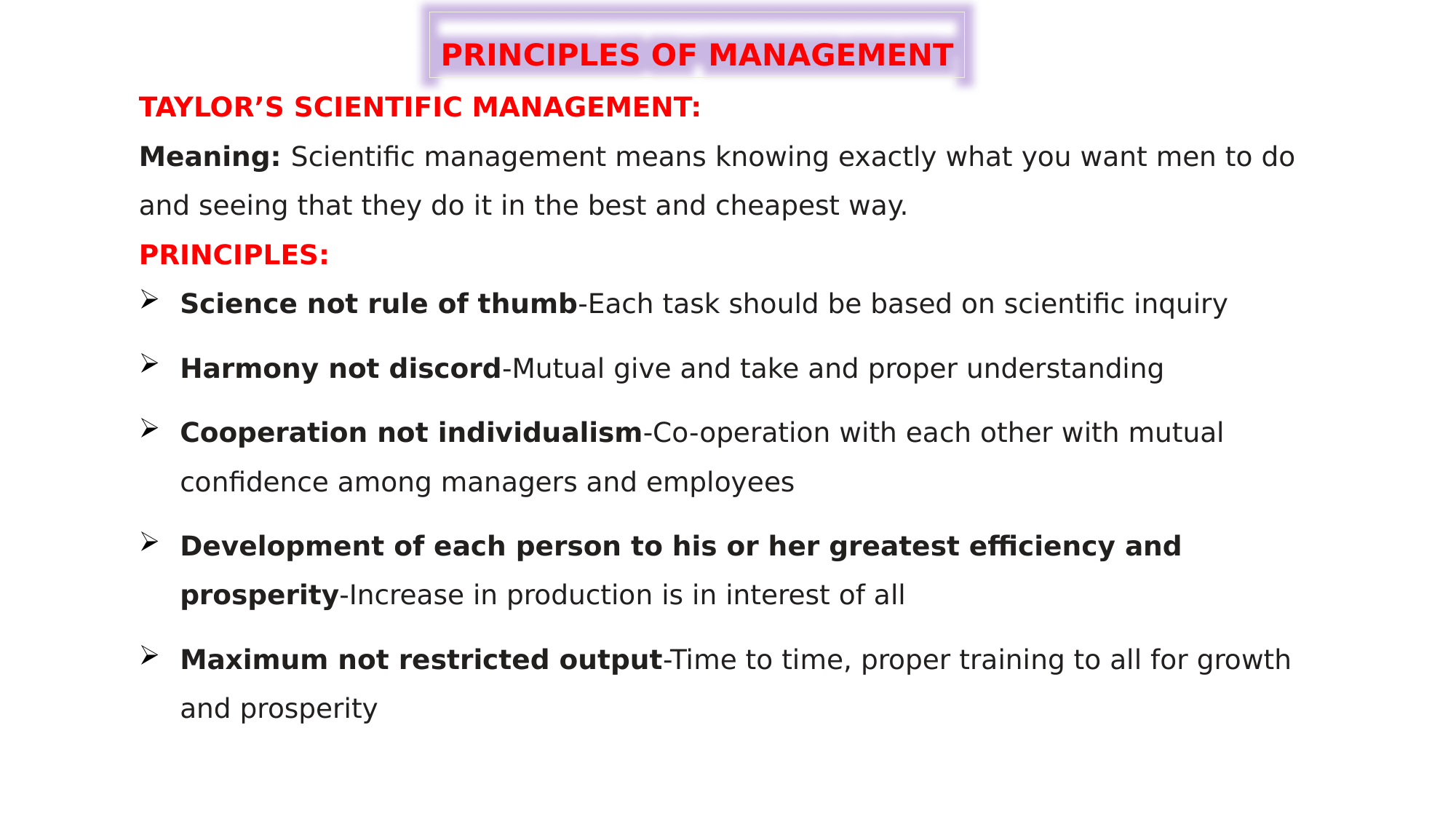

PRINCIPLES OF MANAGEMENT
TAYLOR’S SCIENTIFIC MANAGEMENT:
Meaning: Scientific management means knowing exactly what you want men to do and seeing that they do it in the best and cheapest way.
PRINCIPLES:
Science not rule of thumb-Each task should be based on scientific inquiry
Harmony not discord-Mutual give and take and proper understanding
Cooperation not individualism-Co-operation with each other with mutual confidence among managers and employees
Development of each person to his or her greatest efficiency and prosperity-Increase in production is in interest of all
Maximum not restricted output-Time to time, proper training to all for growth and prosperity